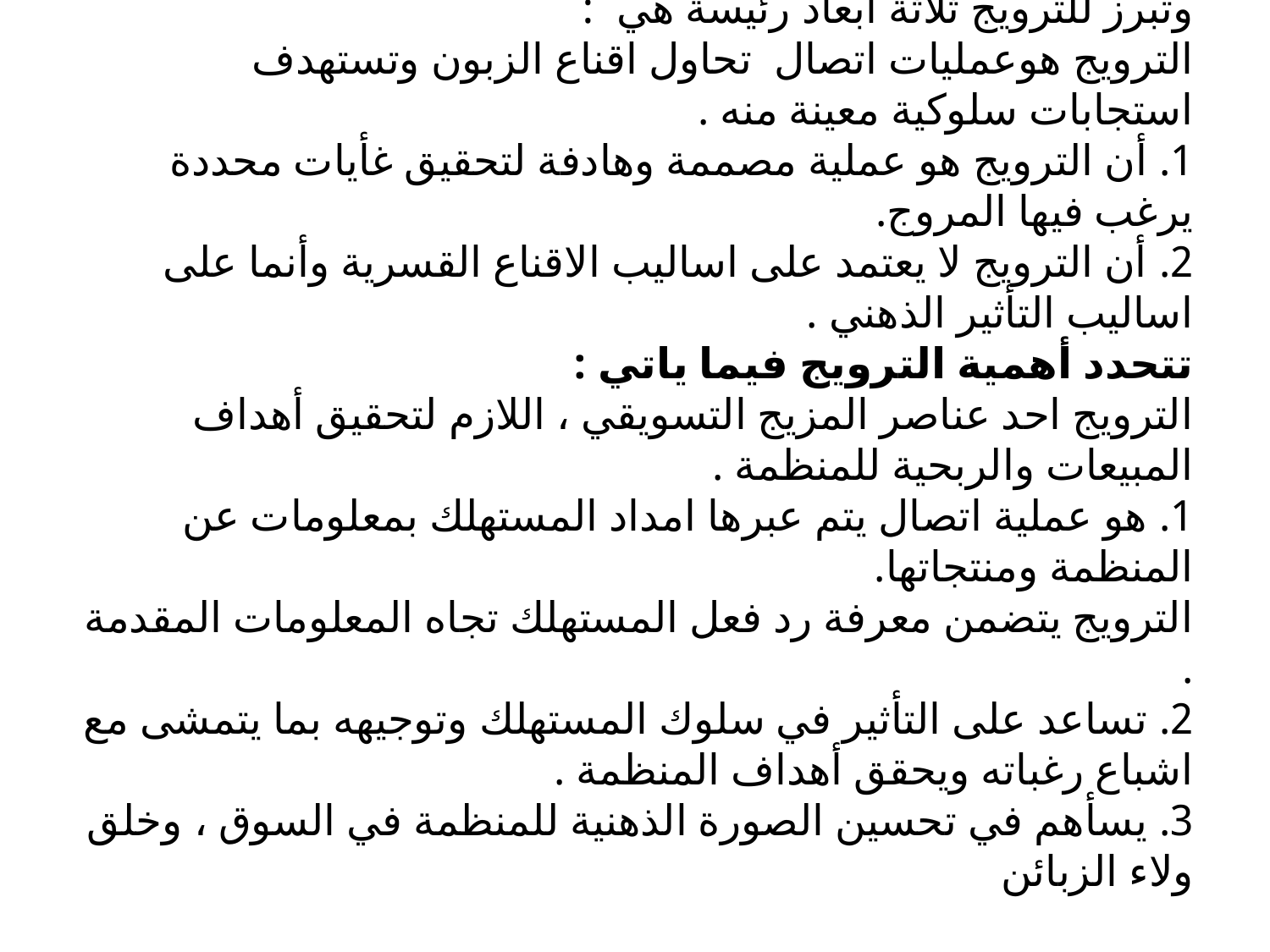

# وتبرز للترويج ثلاثة ابعاد رئيسة هي  : الترويج هوعمليات اتصال  تحاول اقناع الزبون وتستهدف استجابات سلوكية معينة منه . 1. أن الترويج هو عملية مصممة وهادفة لتحقيق غأيات محددة يرغب فيها المروج. 2. أن الترويج لا يعتمد على اساليب الاقناع القسرية وأنما على اساليب التأثير الذهني . تتحدد أهمية الترويج فيما ياتي : الترويج احد عناصر المزيج التسويقي ، اللازم لتحقيق أهداف المبيعات والربحية للمنظمة . 1. هو عملية اتصال يتم عبرها امداد المستهلك بمعلومات عن المنظمة ومنتجاتها. الترويج يتضمن معرفة رد فعل المستهلك تجاه المعلومات المقدمة . 2. تساعد على التأثير في سلوك المستهلك وتوجيهه بما يتمشى مع اشباع رغباته ويحقق أهداف المنظمة . 3. يسأهم في تحسين الصورة الذهنية للمنظمة في السوق ، وخلق ولاء الزبائن